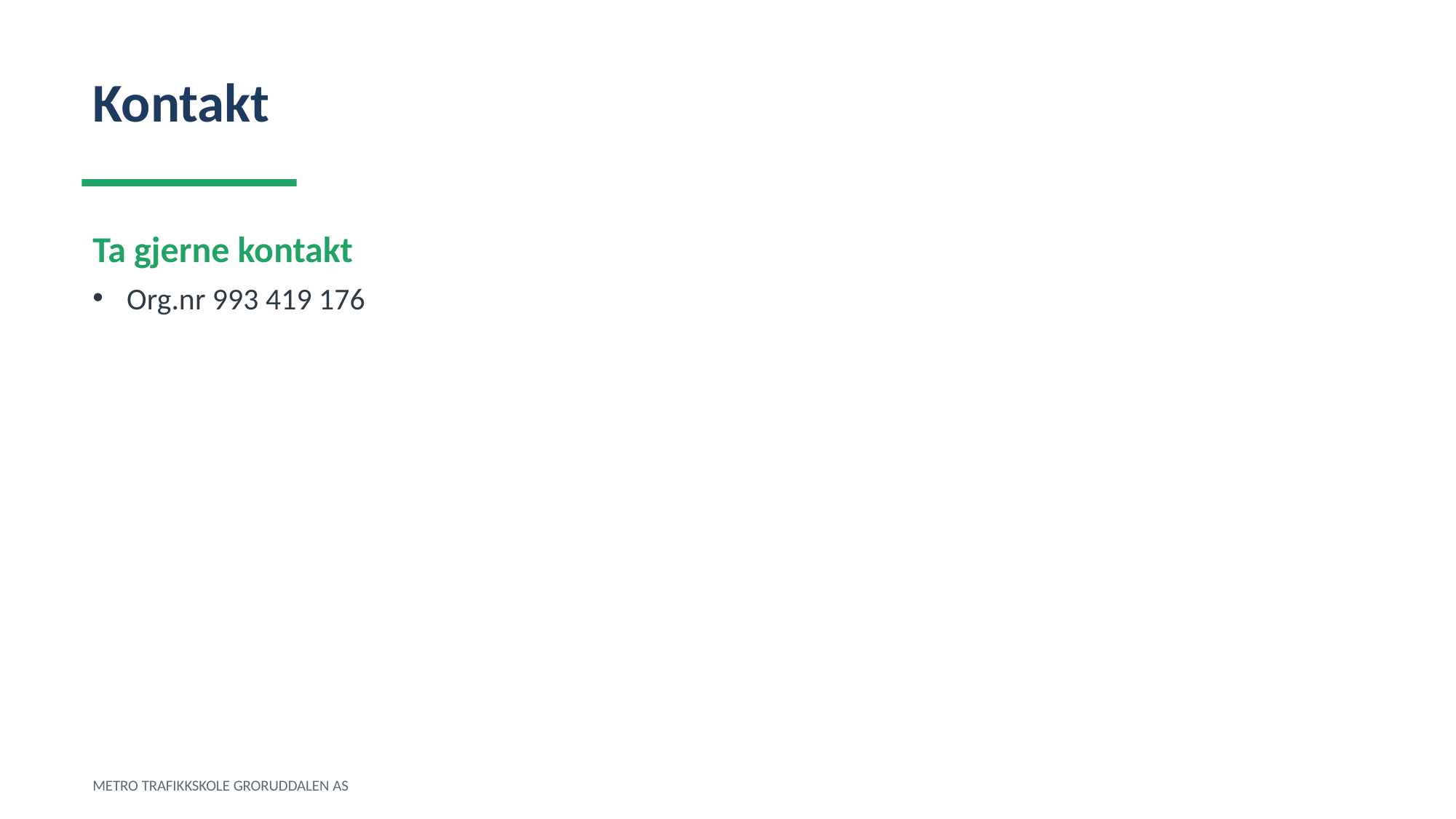

Kontakt

Ta gjerne kontakt
Org.nr 993 419 176
METRO TRAFIKKSKOLE GRORUDDALEN AS